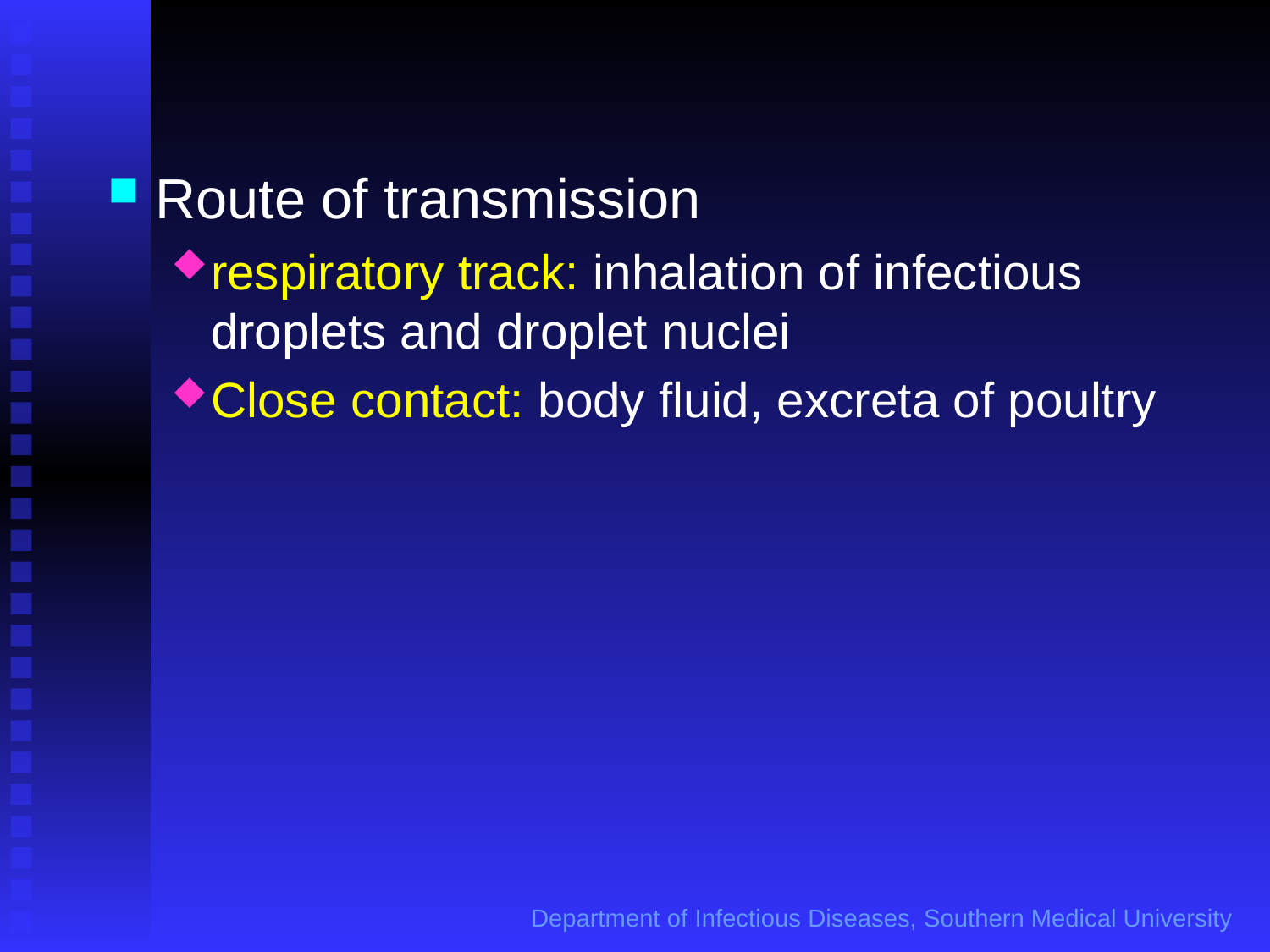

Route of transmission
respiratory track: inhalation of infectious droplets and droplet nuclei
Close contact: body fluid, excreta of poultry